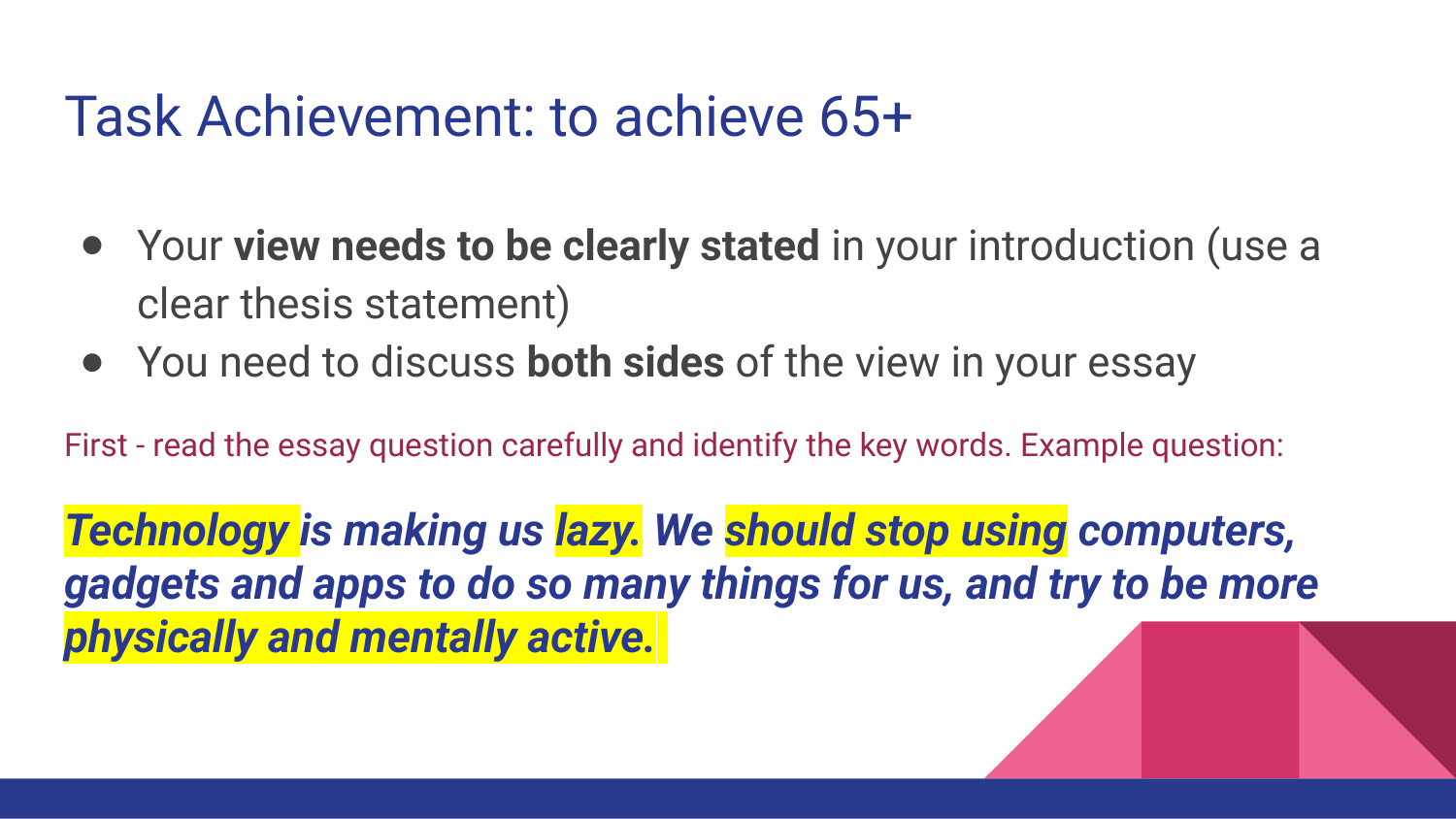

# Task Achievement: to achieve 65+
Your view needs to be clearly stated in your introduction (use a clear thesis statement)
You need to discuss both sides of the view in your essay

First - read the essay question carefully and identify the key words. Example question:

Technology is making us lazy. We should stop using computers, gadgets and apps to do so many things for us, and try to be more physically and mentally active.